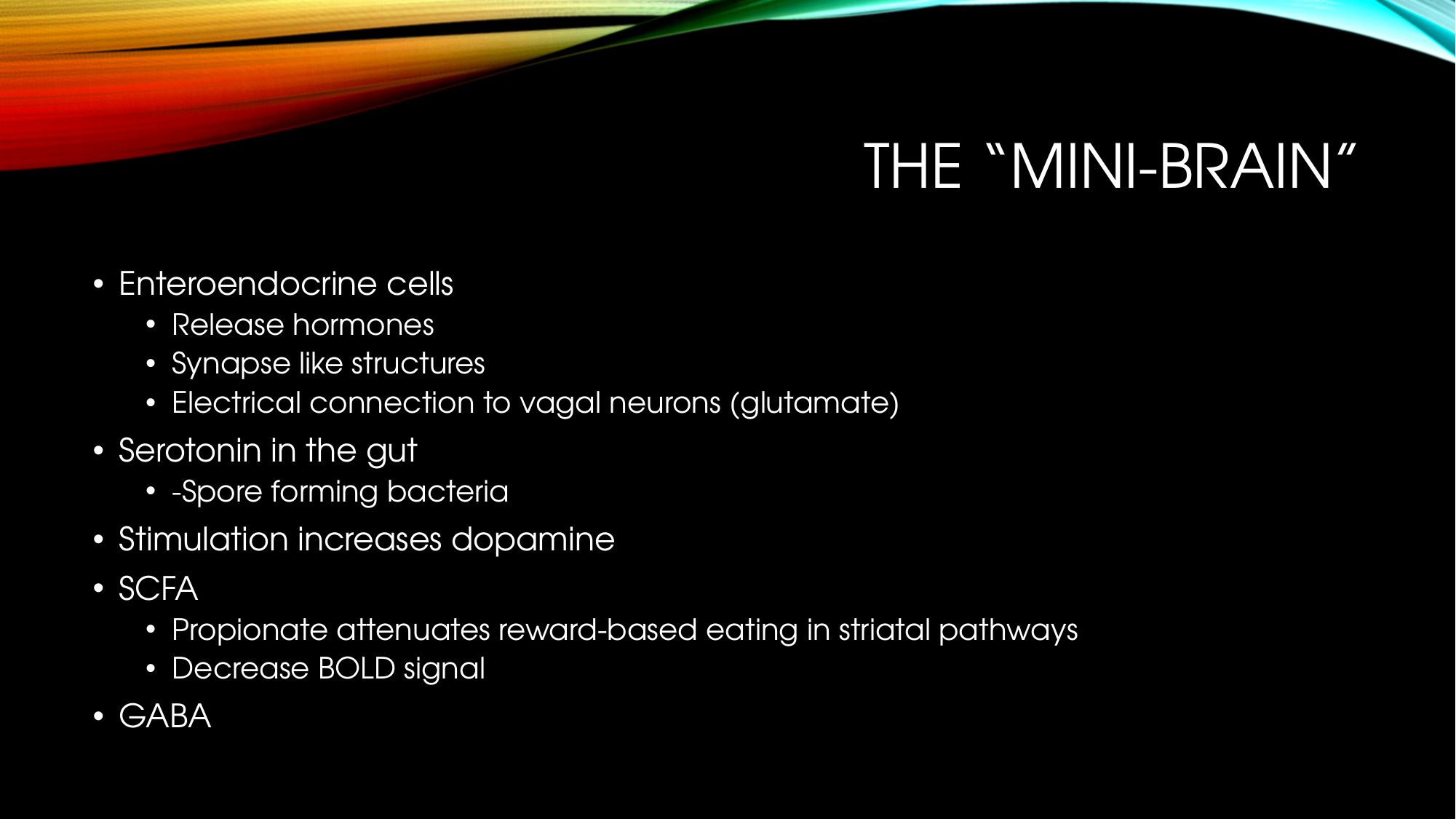

# The “mini-Brain”
Enteroendocrine cells
Release hormones
Synapse like structures
Electrical connection to vagal neurons (glutamate)
Serotonin in the gut
-Spore forming bacteria
Stimulation increases dopamine
SCFA
Propionate attenuates reward-based eating in striatal pathways
Decrease BOLD signal
GABA